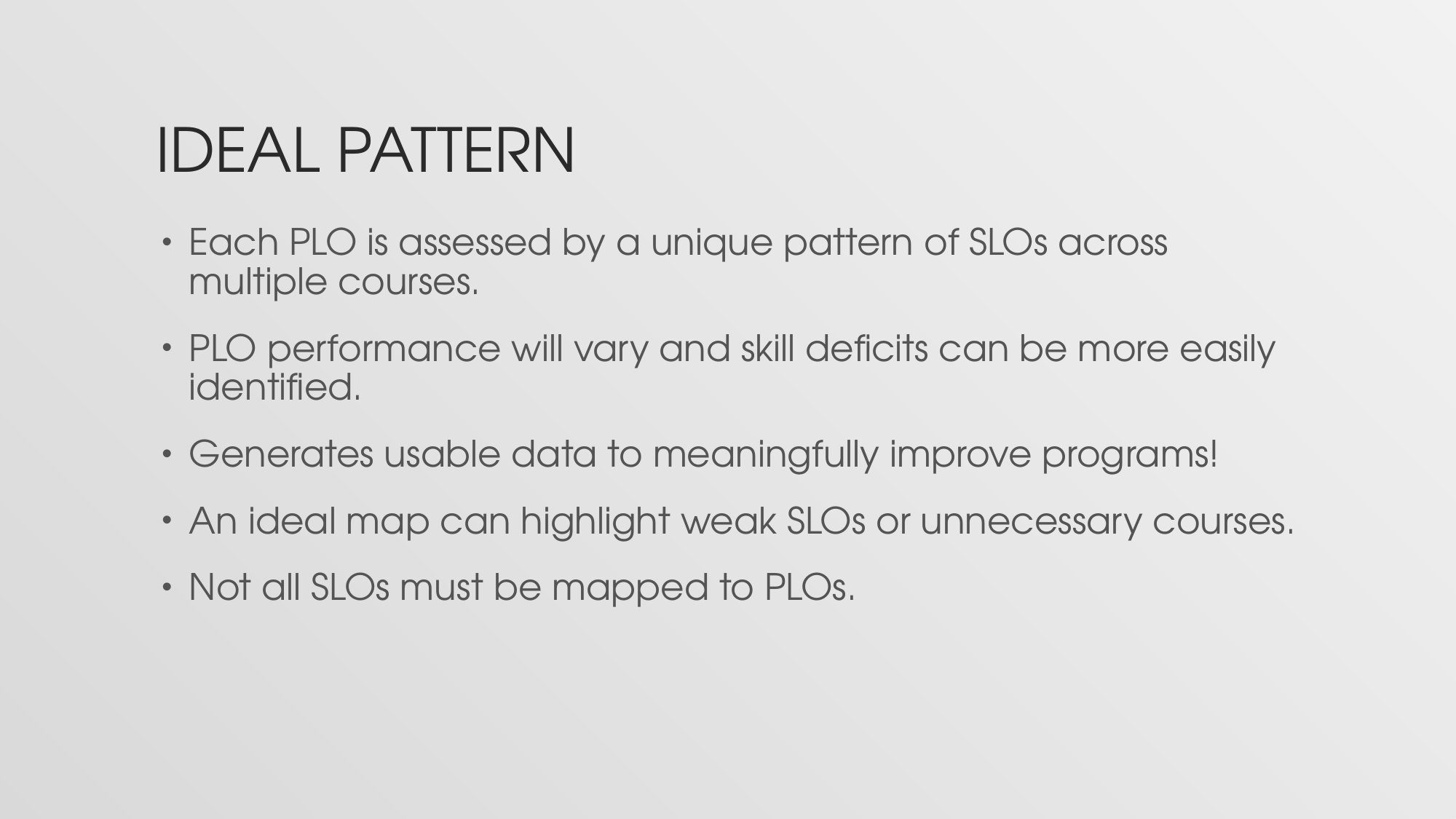

# Ideal pattern
Each PLO is assessed by a unique pattern of SLOs across multiple courses.
PLO performance will vary and skill deficits can be more easily identified.
Generates usable data to meaningfully improve programs!
An ideal map can highlight weak SLOs or unnecessary courses.
Not all SLOs must be mapped to PLOs.